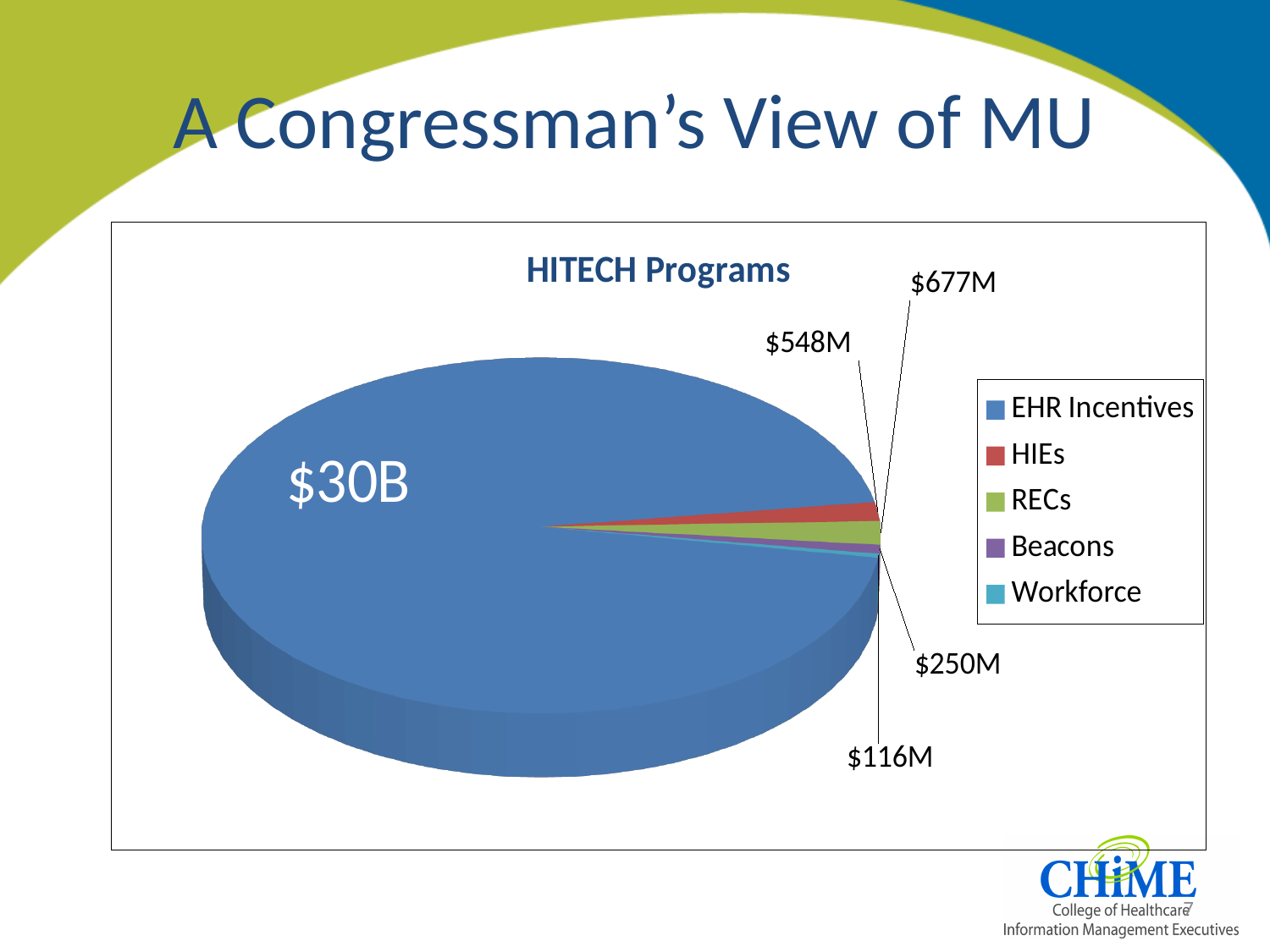

# A Congressman’s View of MU

[unsupported chart]

7